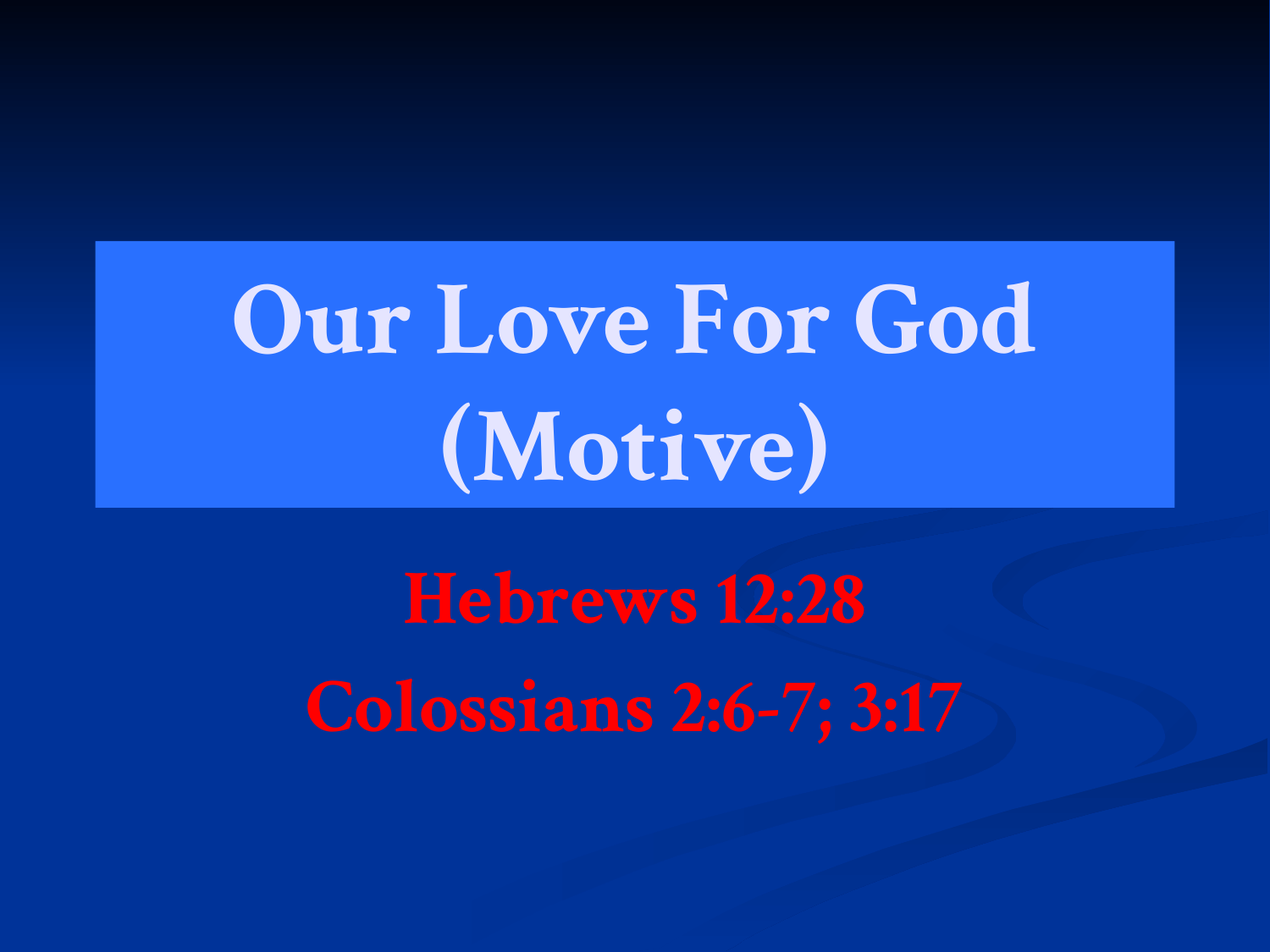

# Our Love For God (Motive)
Hebrews 12:28
Colossians 2:6-7; 3:17